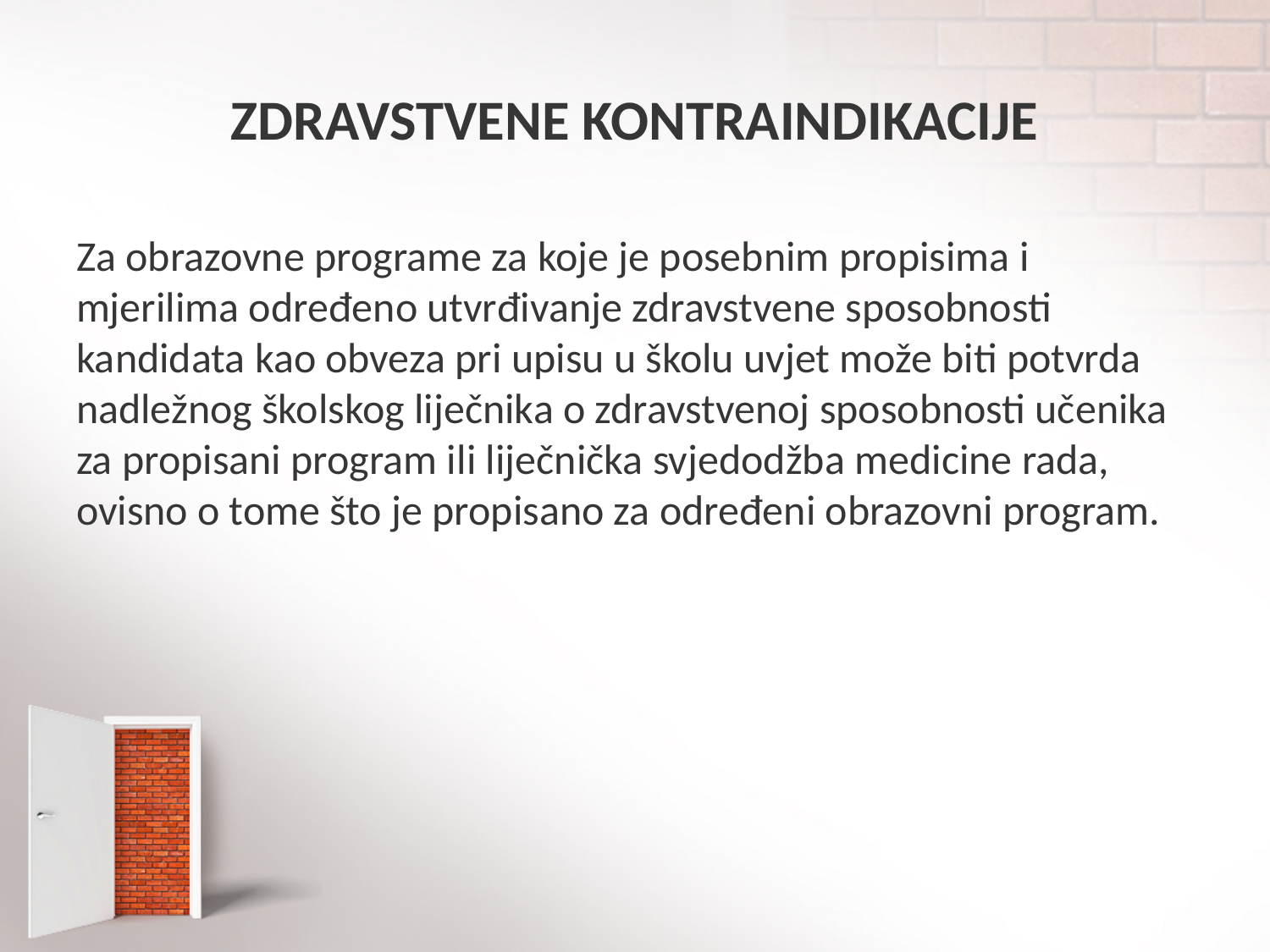

# ZDRAVSTVENE KONTRAINDIKACIJE
Za obrazovne programe za koje je posebnim propisima i mjerilima određeno utvrđivanje zdravstvene sposobnosti kandidata kao obveza pri upisu u školu uvjet može biti potvrda nadležnog školskog liječnika o zdravstvenoj sposobnosti učenika za propisani program ili liječnička svjedodžba medicine rada, ovisno o tome što je propisano za određeni obrazovni program.